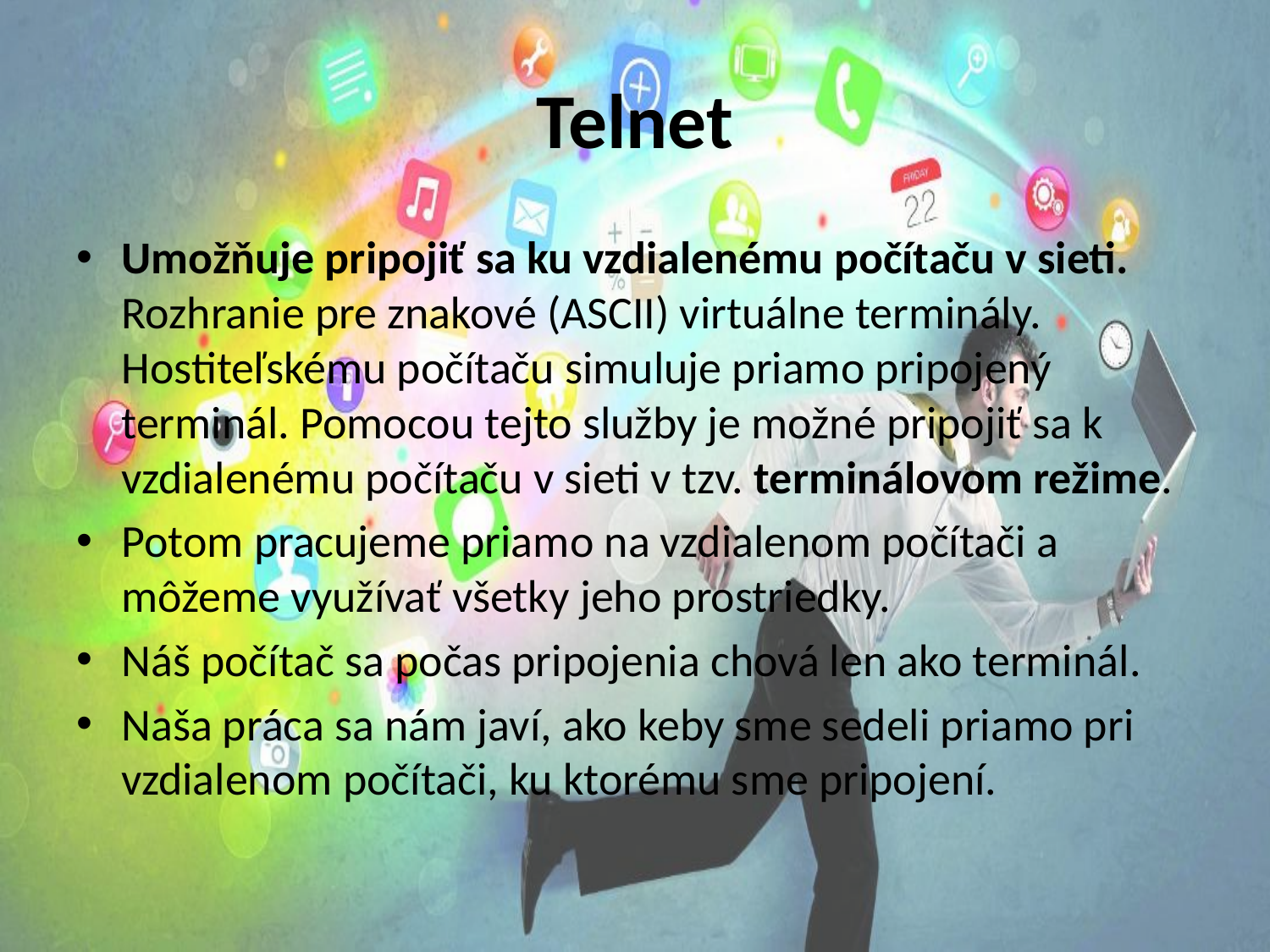

# Telnet
Umožňuje pripojiť sa ku vzdialenému počítaču v sieti.  Rozhranie pre znakové (ASCII) virtuálne terminály. Hostiteľskému počítaču simuluje priamo pripojený terminál. Pomocou tejto služby je možné pripojiť sa k vzdialenému počítaču v sieti v tzv. terminálovom režime.
Potom pracujeme priamo na vzdialenom počítači a môžeme využívať všetky jeho prostriedky.
Náš počítač sa počas pripojenia chová len ako terminál.
Naša práca sa nám javí, ako keby sme sedeli priamo pri vzdialenom počítači, ku ktorému sme pripojení.